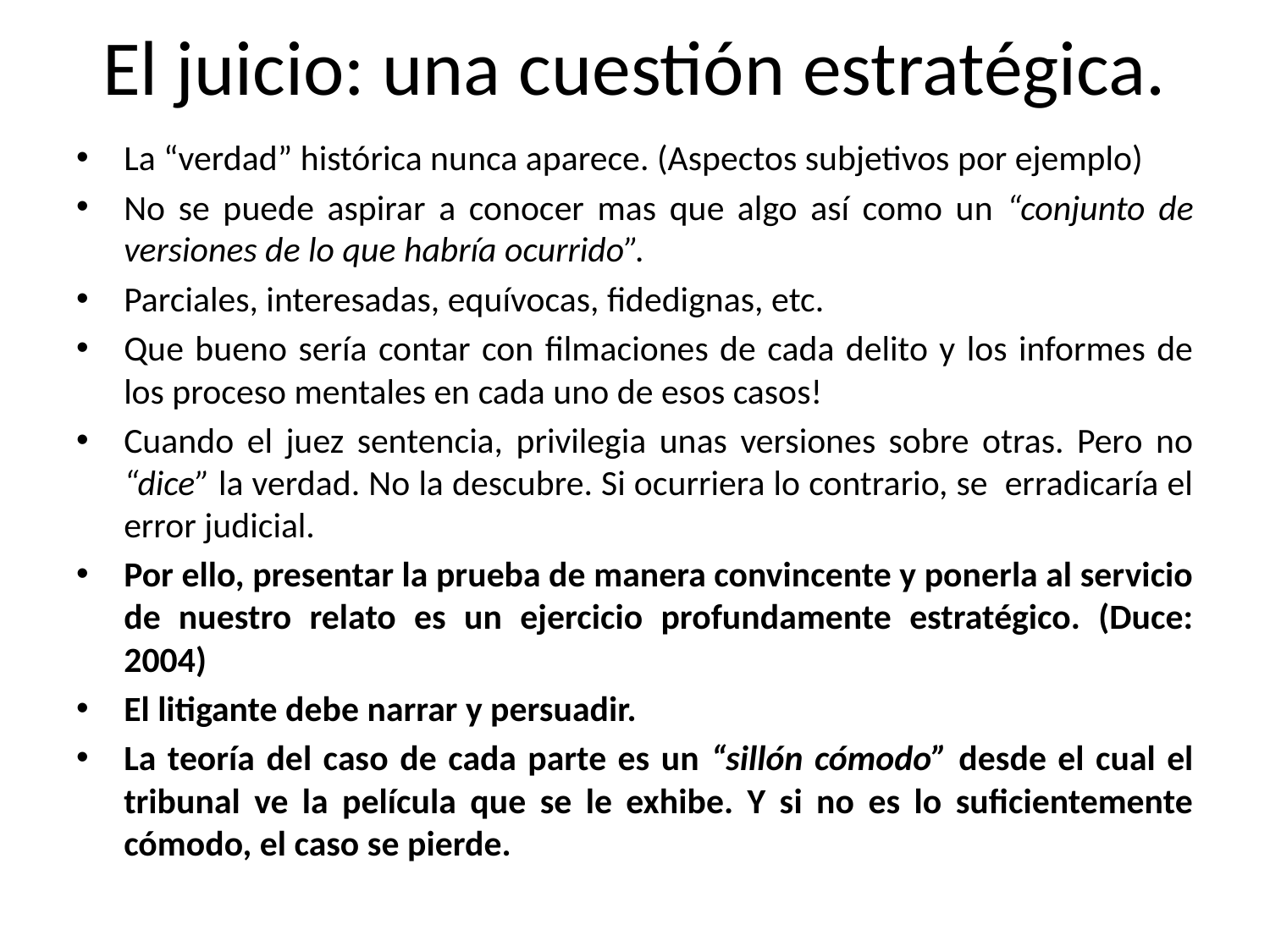

# El juicio: una cuestión estratégica.
La “verdad” histórica nunca aparece. (Aspectos subjetivos por ejemplo)
No se puede aspirar a conocer mas que algo así como un “conjunto de versiones de lo que habría ocurrido”.
Parciales, interesadas, equívocas, fidedignas, etc.
Que bueno sería contar con filmaciones de cada delito y los informes de los proceso mentales en cada uno de esos casos!
Cuando el juez sentencia, privilegia unas versiones sobre otras. Pero no “dice” la verdad. No la descubre. Si ocurriera lo contrario, se  erradicaría el error judicial.
Por ello, presentar la prueba de manera convincente y ponerla al servicio de nuestro relato es un ejercicio profundamente estratégico. (Duce: 2004)
El litigante debe narrar y persuadir.
La teoría del caso de cada parte es un “sillón cómodo” desde el cual el tribunal ve la película que se le exhibe. Y si no es lo suficientemente cómodo, el caso se pierde.